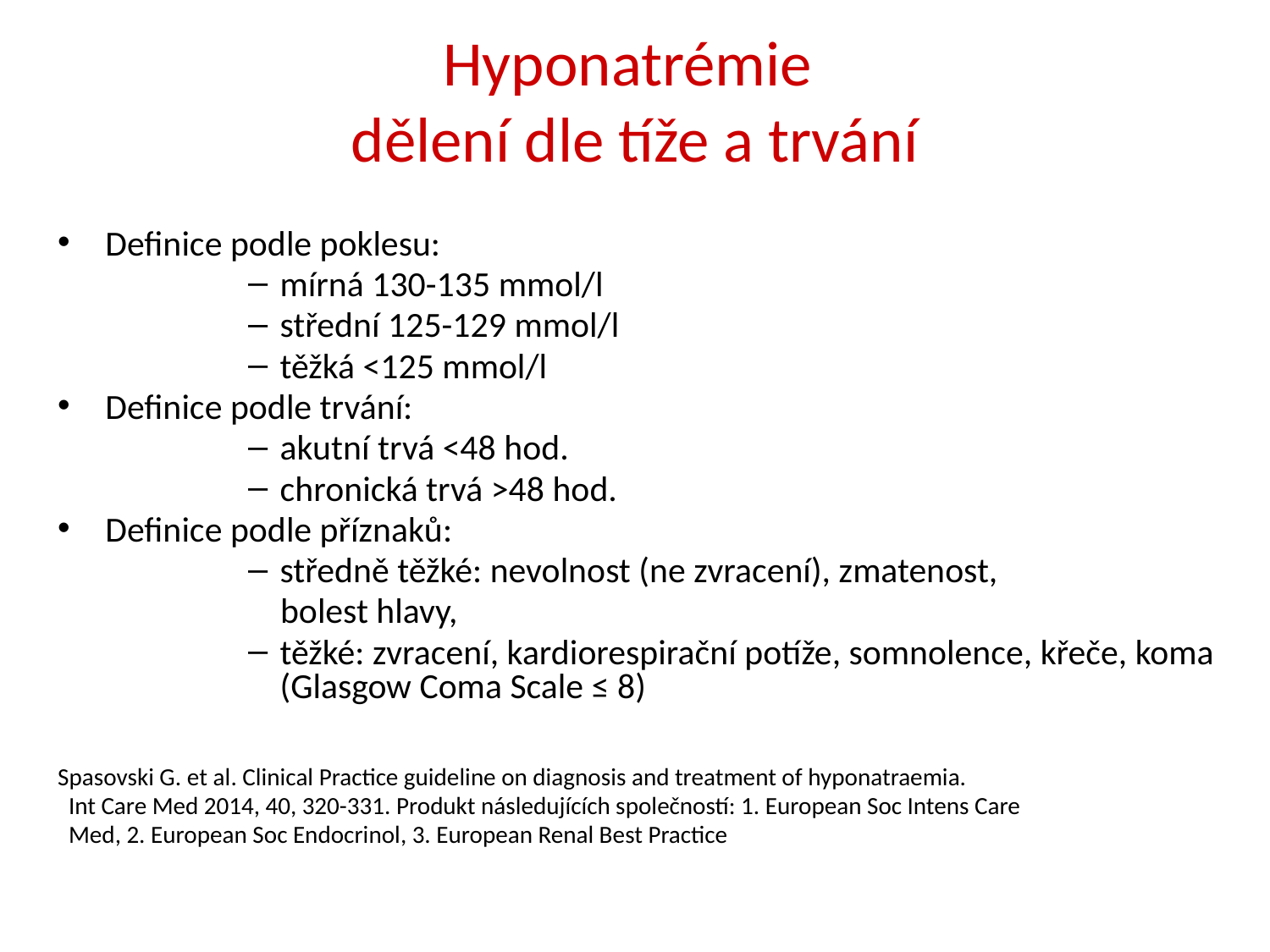

# Hyponatrémie dělení dle tíže a trvání
Definice podle poklesu:
mírná 130-135 mmol/l
střední 125-129 mmol/l
těžká <125 mmol/l
Definice podle trvání:
akutní trvá <48 hod.
chronická trvá >48 hod.
Definice podle příznaků:
středně těžké: nevolnost (ne zvracení), zmatenost,
    bolest hlavy,
těžké: zvracení, kardiorespirační potíže, somnolence, křeče, koma (Glasgow Coma Scale ≤ 8)

Spasovski G. et al. Clinical Practice guideline on diagnosis and treatment of hyponatraemia.
  Int Care Med 2014, 40, 320-331. Produkt následujících společností: 1. European Soc Intens Care
  Med, 2. European Soc Endocrinol, 3. European Renal Best Practice